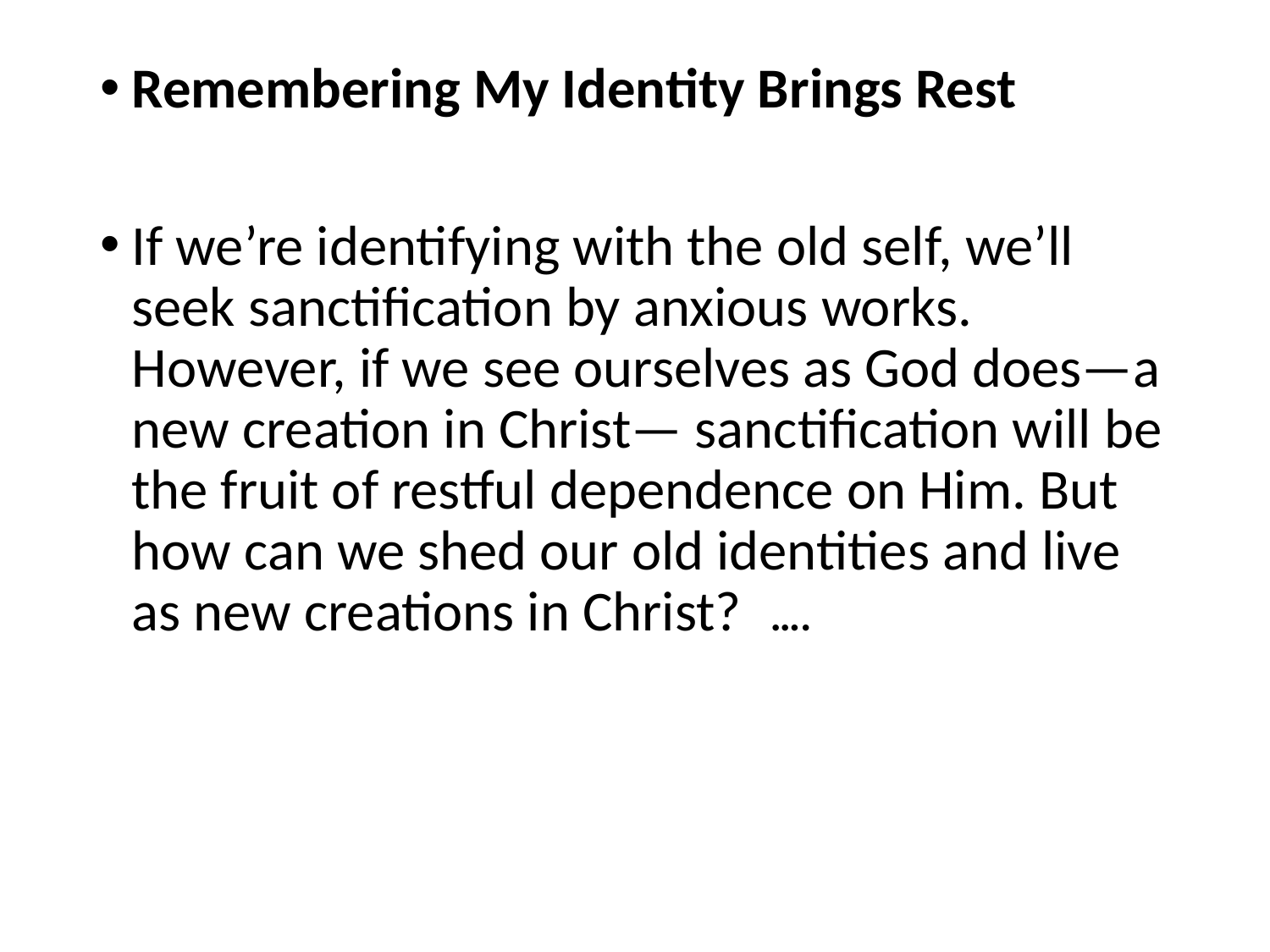

#
Remembering My Identity Brings Rest

If we’re identifying with the old self, we’ll seek sanctification by anxious works. However, if we see ourselves as God does—a new creation in Christ— sanctification will be the fruit of restful dependence on Him. But how can we shed our old identities and live as new creations in Christ?   ….